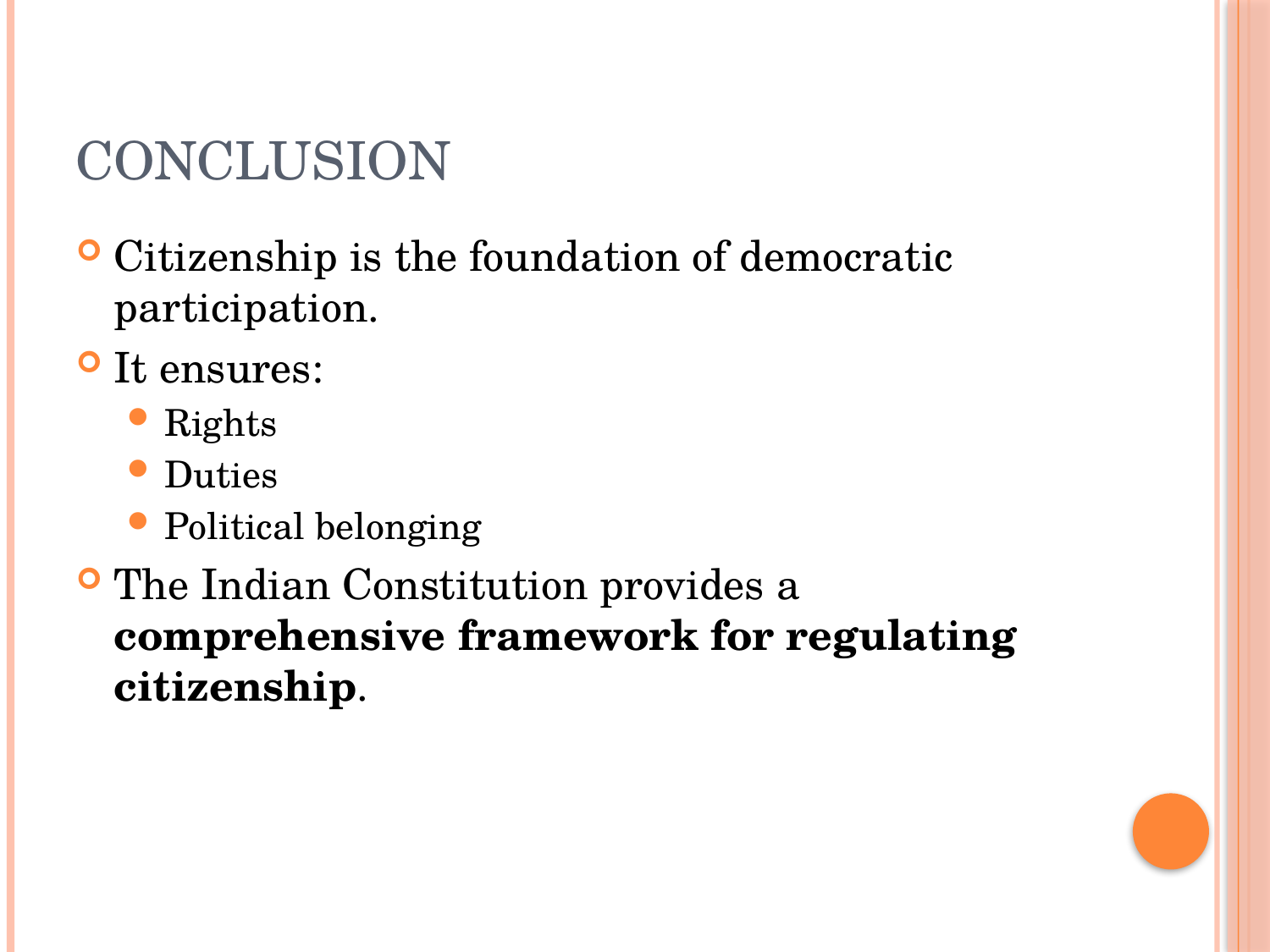

# Conclusion
Citizenship is the foundation of democratic participation.
It ensures:
Rights
Duties
Political belonging
The Indian Constitution provides a comprehensive framework for regulating citizenship.